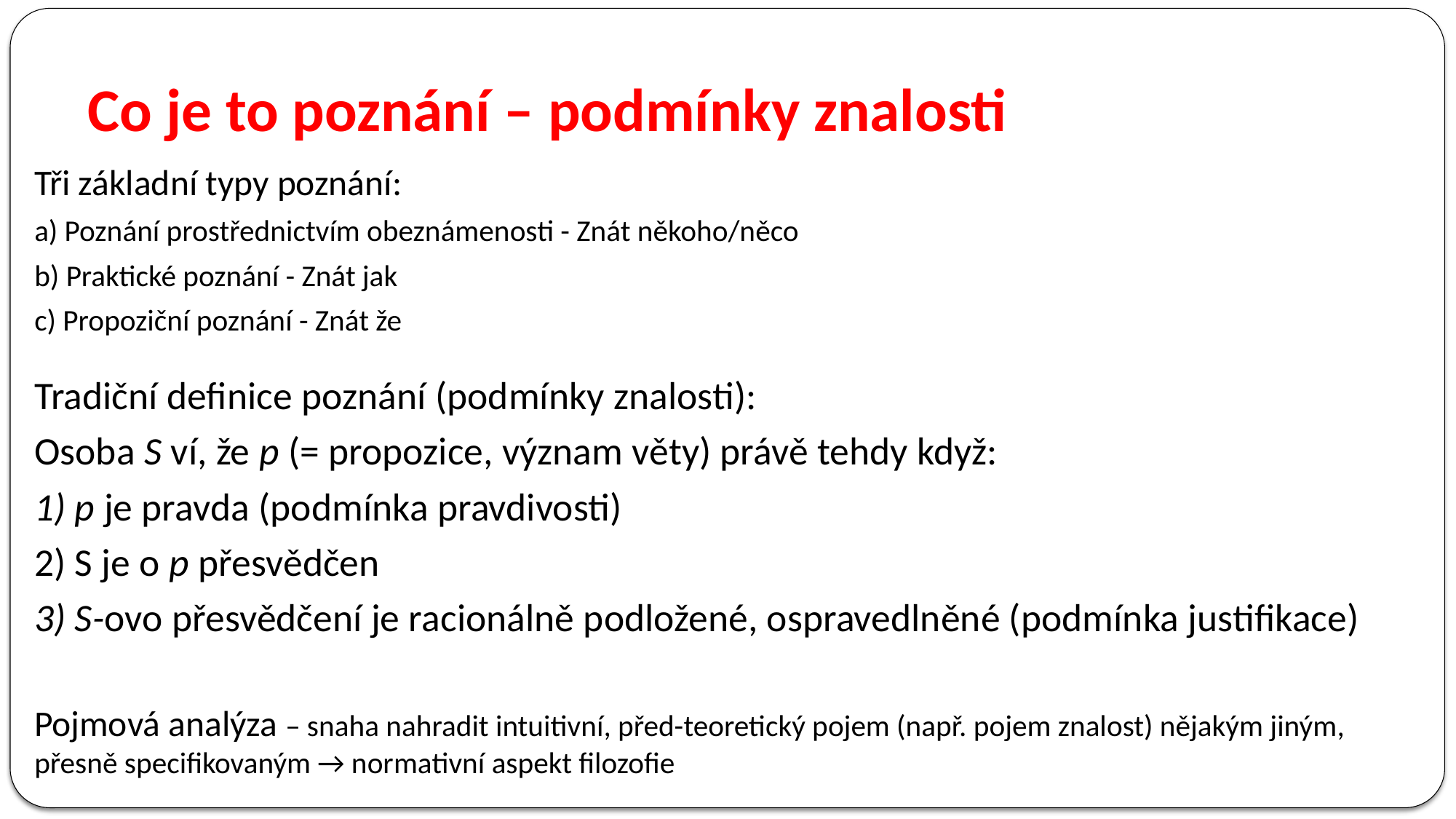

# Co je to poznání – podmínky znalosti
Tři základní typy poznání:
a) Poznání prostřednictvím obeznámenosti - Znát někoho/něco
b) Praktické poznání - Znát jak
c) Propoziční poznání - Znát že

Tradiční definice poznání (podmínky znalosti):
Osoba S ví, že p (= propozice, význam věty) právě tehdy když:
1) p je pravda (podmínka pravdivosti)
2) S je o p přesvědčen
3) S-ovo přesvědčení je racionálně podložené, ospravedlněné (podmínka justifikace)

Pojmová analýza – snaha nahradit intuitivní, před-teoretický pojem (např. pojem znalost) nějakým jiným, přesně specifikovaným → normativní aspekt filozofie